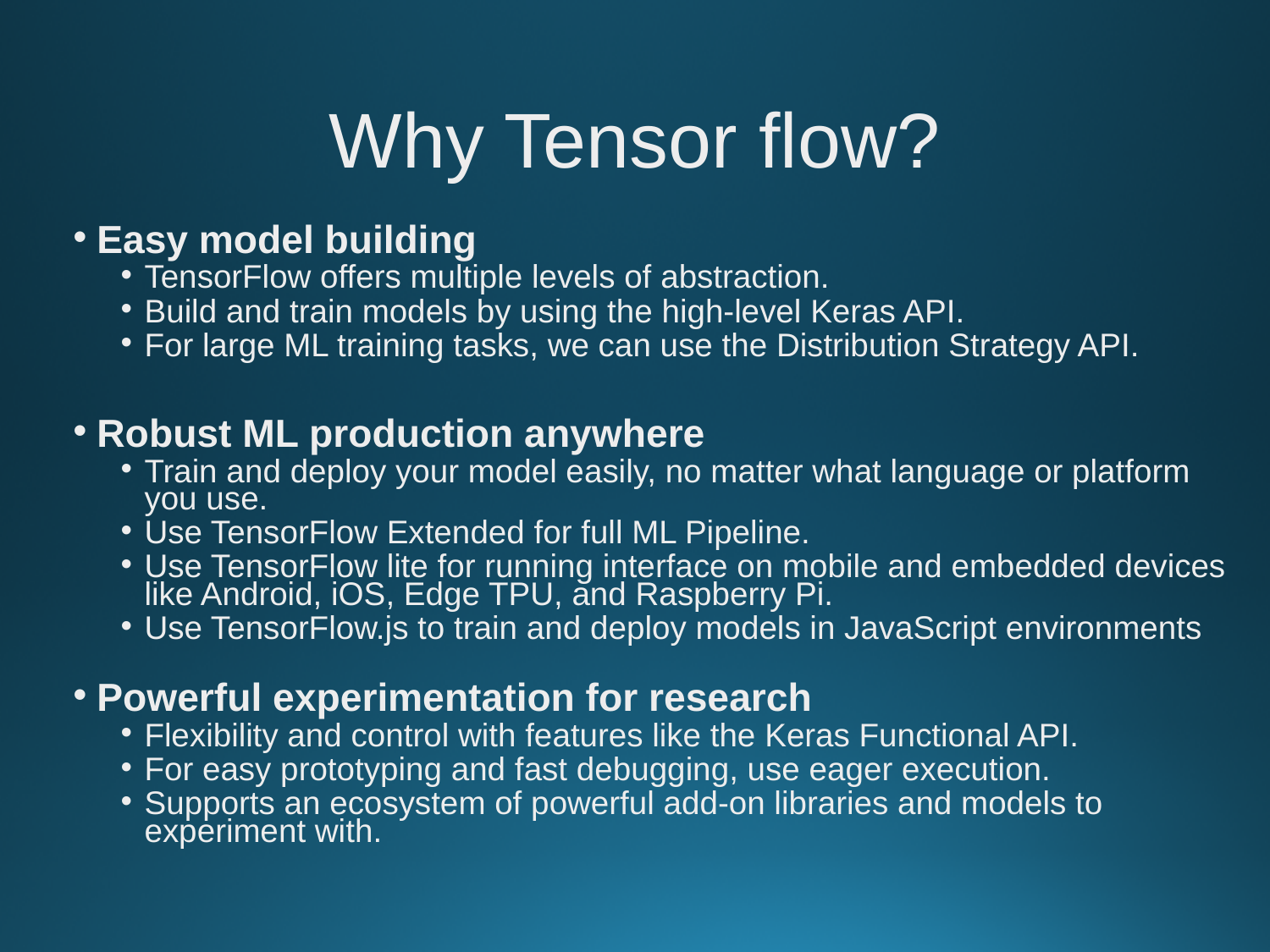

# Why Tensor flow?
Easy model building
TensorFlow offers multiple levels of abstraction.
Build and train models by using the high-level Keras API.
For large ML training tasks, we can use the Distribution Strategy API.

Robust ML production anywhere
Train and deploy your model easily, no matter what language or platform you use.
Use TensorFlow Extended for full ML Pipeline.
Use TensorFlow lite for running interface on mobile and embedded devices like Android, iOS, Edge TPU, and Raspberry Pi.
Use TensorFlow.js to train and deploy models in JavaScript environments
Powerful experimentation for research
Flexibility and control with features like the Keras Functional API.
For easy prototyping and fast debugging, use eager execution.
Supports an ecosystem of powerful add-on libraries and models to experiment with.